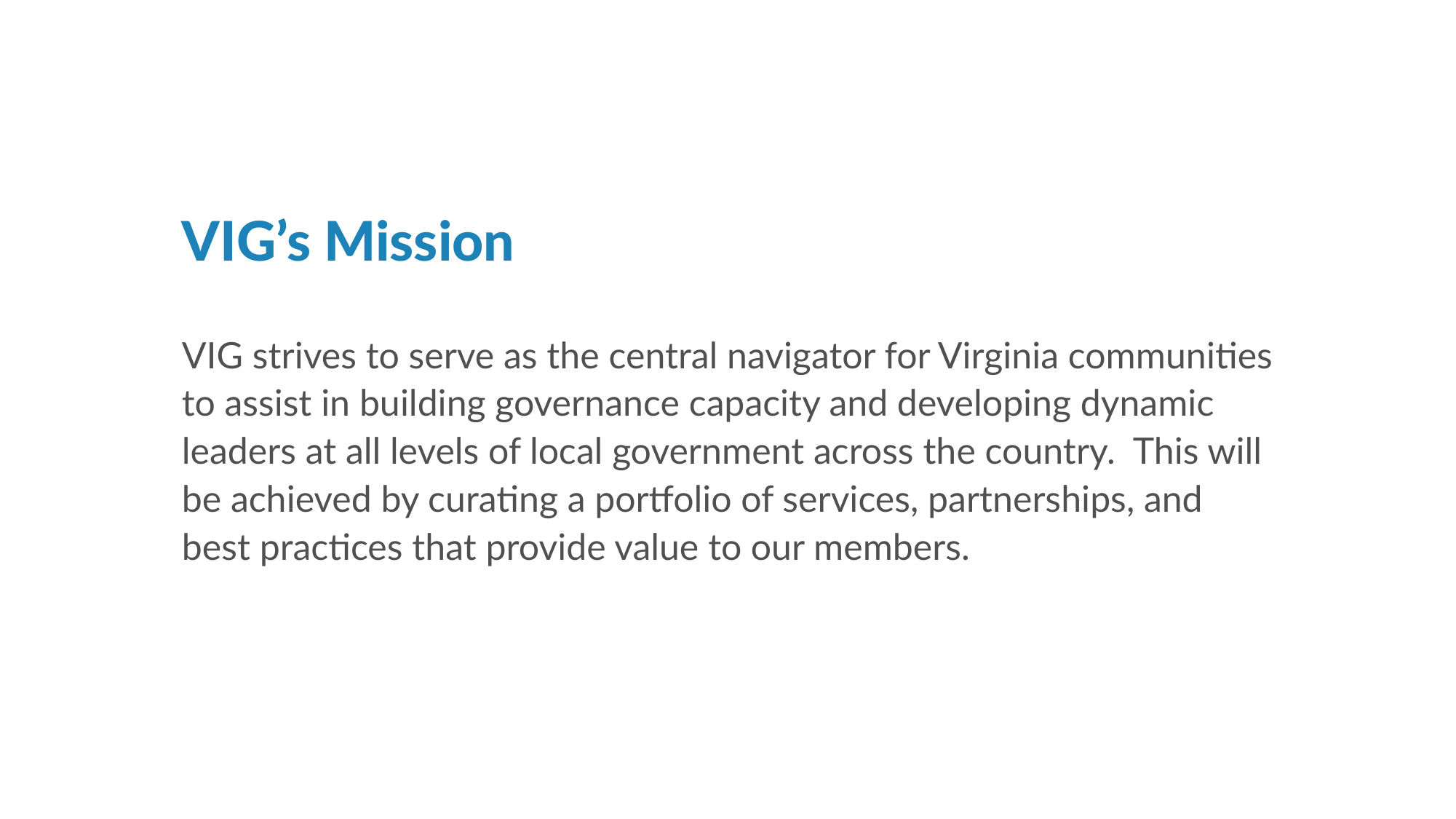

# VIG’s Mission
VIG strives to serve as the central navigator for Virginia communities to assist in building governance capacity and developing dynamic leaders at all levels of local government across the country.  This will be achieved by curating a portfolio of services, partnerships, and best practices that provide value to our members.